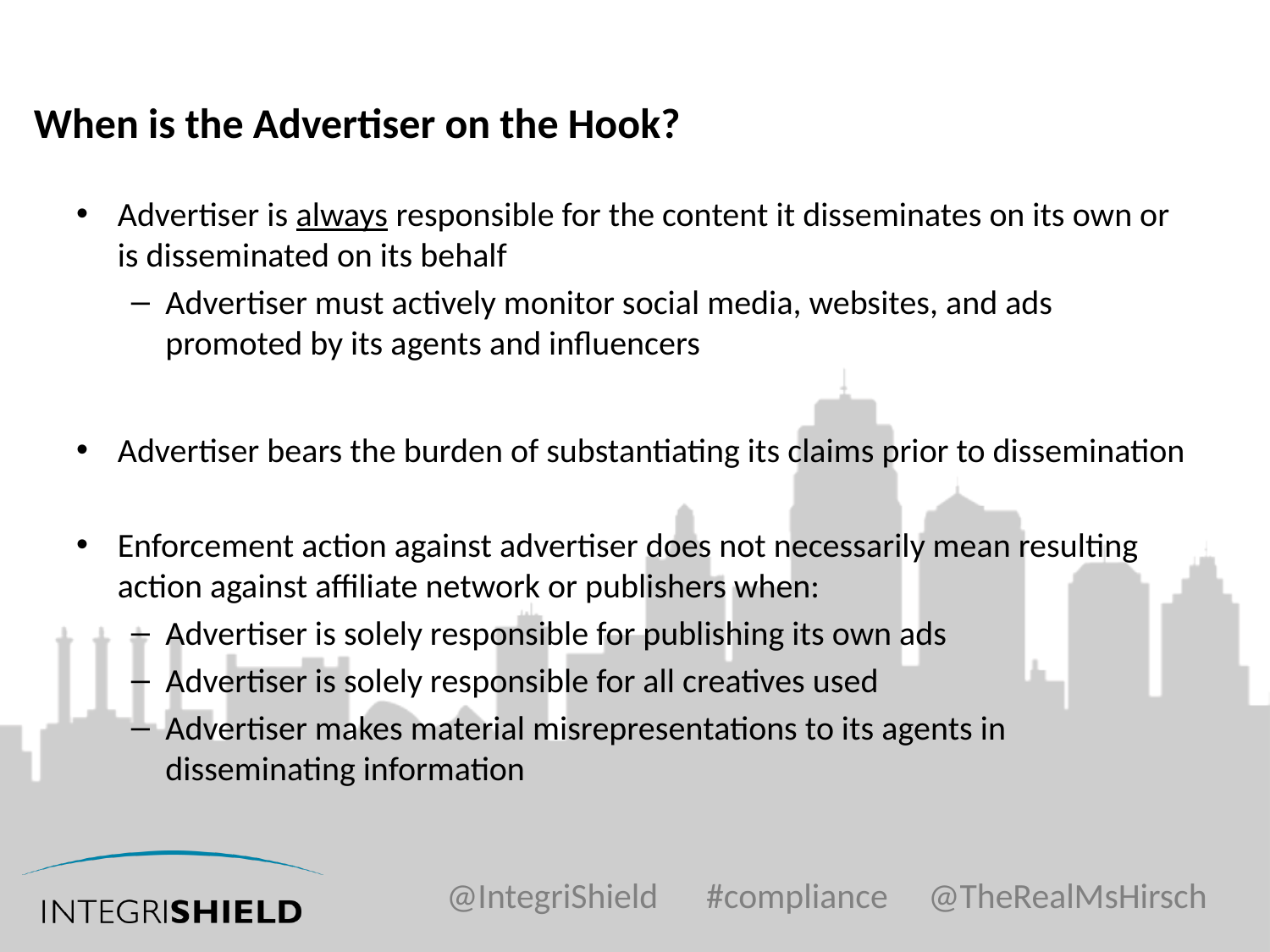

# When is the Advertiser on the Hook?
Advertiser is always responsible for the content it disseminates on its own or is disseminated on its behalf
Advertiser must actively monitor social media, websites, and ads promoted by its agents and influencers

Advertiser bears the burden of substantiating its claims prior to dissemination

Enforcement action against advertiser does not necessarily mean resulting action against affiliate network or publishers when:
Advertiser is solely responsible for publishing its own ads
Advertiser is solely responsible for all creatives used
Advertiser makes material misrepresentations to its agents in disseminating information